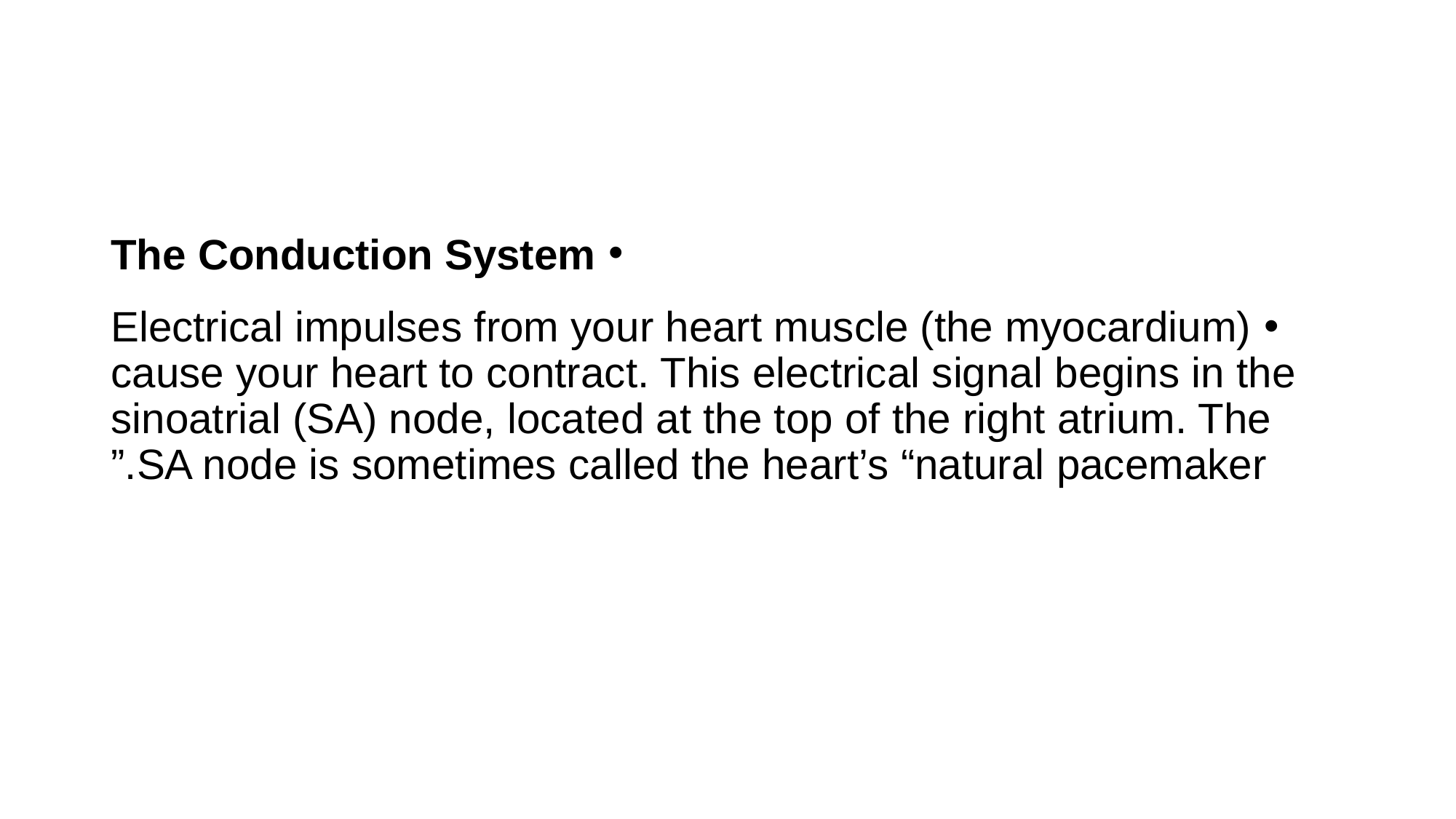

#
The Conduction System
Electrical impulses from your heart muscle (the myocardium) cause your heart to contract. This electrical signal begins in the sinoatrial (SA) node, located at the top of the right atrium. The SA node is sometimes called the heart’s “natural pacemaker.”